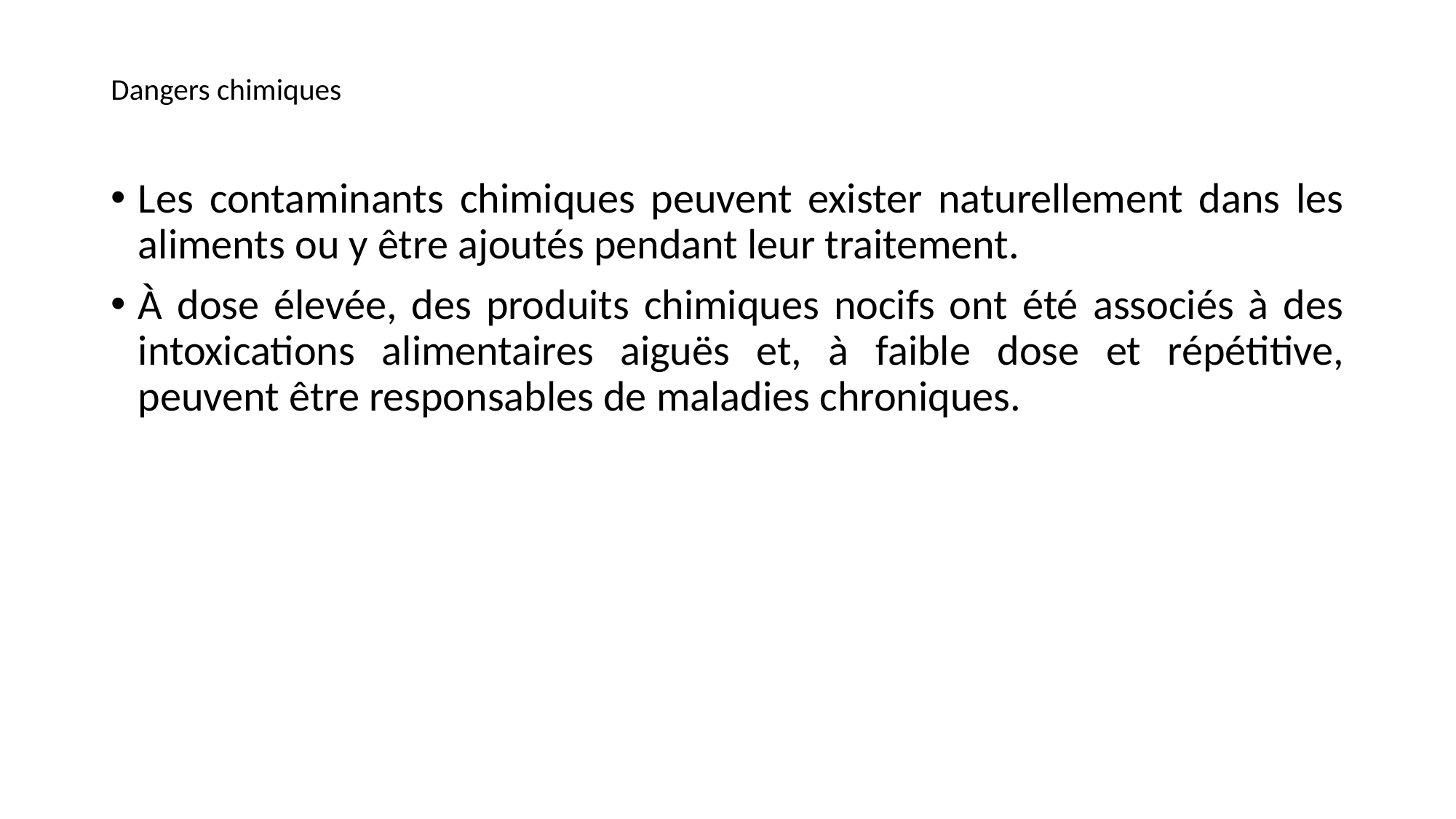

# Dangers chimiques
Les contaminants chimiques peuvent exister naturellement dans les aliments ou y être ajoutés pendant leur traitement.
À dose élevée, des produits chimiques nocifs ont été associés à des intoxications alimentaires aiguës et, à faible dose et répétitive, peuvent être responsables de maladies chroniques.